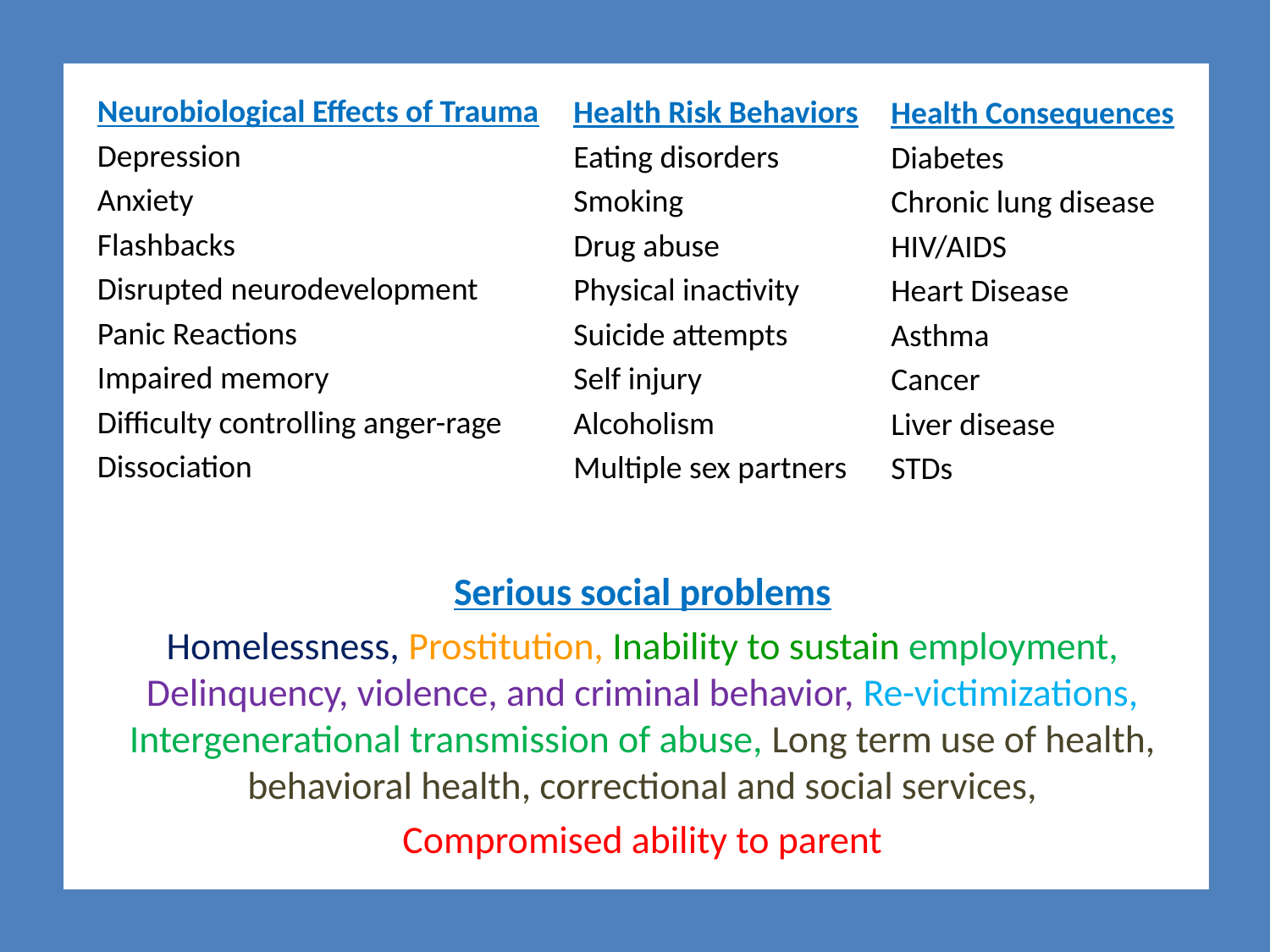

Neurobiological Effects of Trauma
Depression
Anxiety
Flashbacks
Disrupted neurodevelopment
Panic Reactions
Impaired memory
Difficulty controlling anger-rage
Dissociation

Health Risk Behaviors
Eating disorders
Smoking
Drug abuse
Physical inactivity
Suicide attempts
Self injury
Alcoholism
Multiple sex partners

Health Consequences
Diabetes
Chronic lung disease
HIV/AIDS
Heart Disease
Asthma
Cancer
Liver disease
STDs
Serious social problems
Homelessness, Prostitution, Inability to sustain employment, Delinquency, violence, and criminal behavior, Re-victimizations, Intergenerational transmission of abuse, Long term use of health, behavioral health, correctional and social services,
Compromised ability to parent